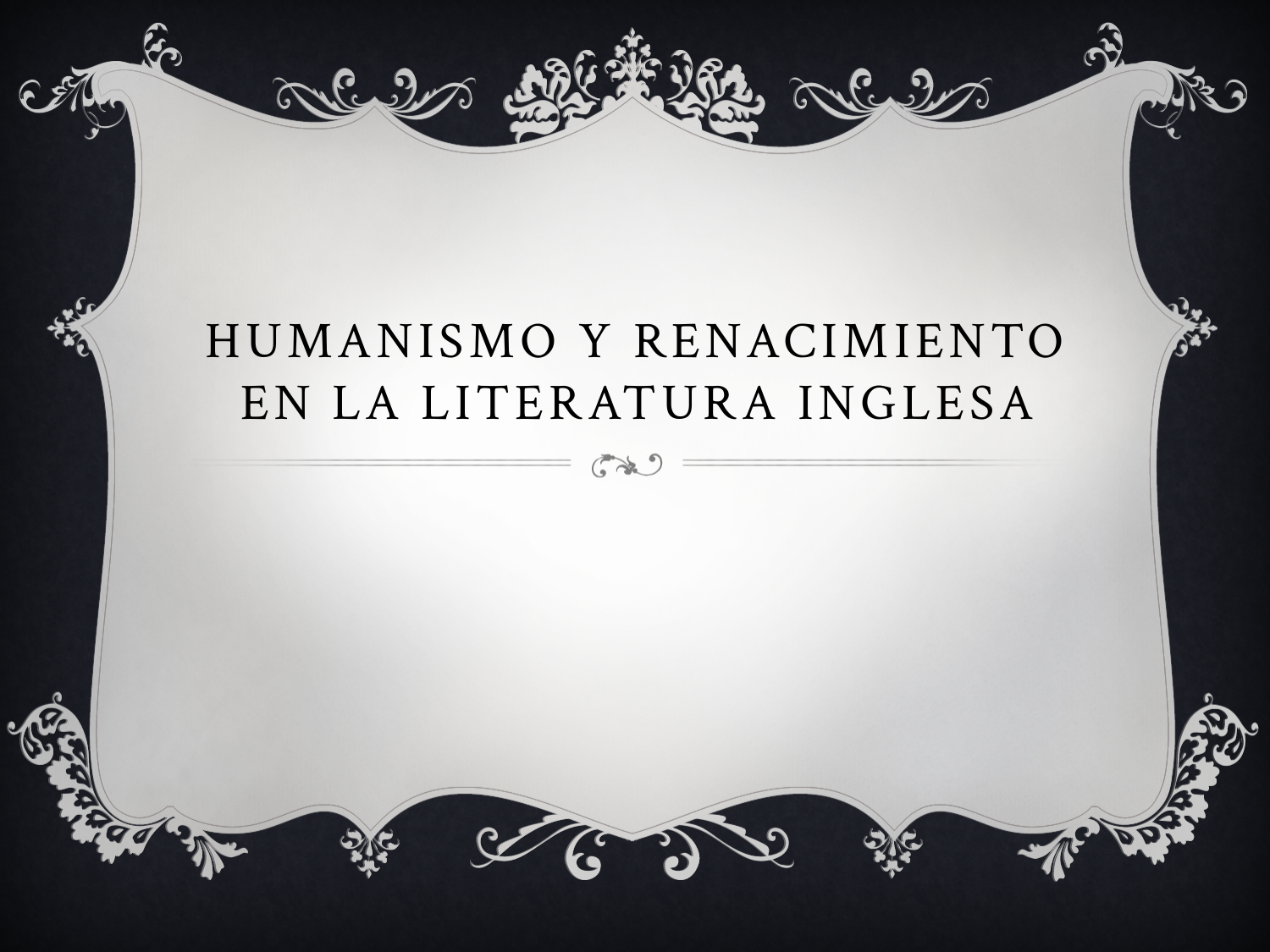

# Humanismo y renacimiento en la literatura inglesa